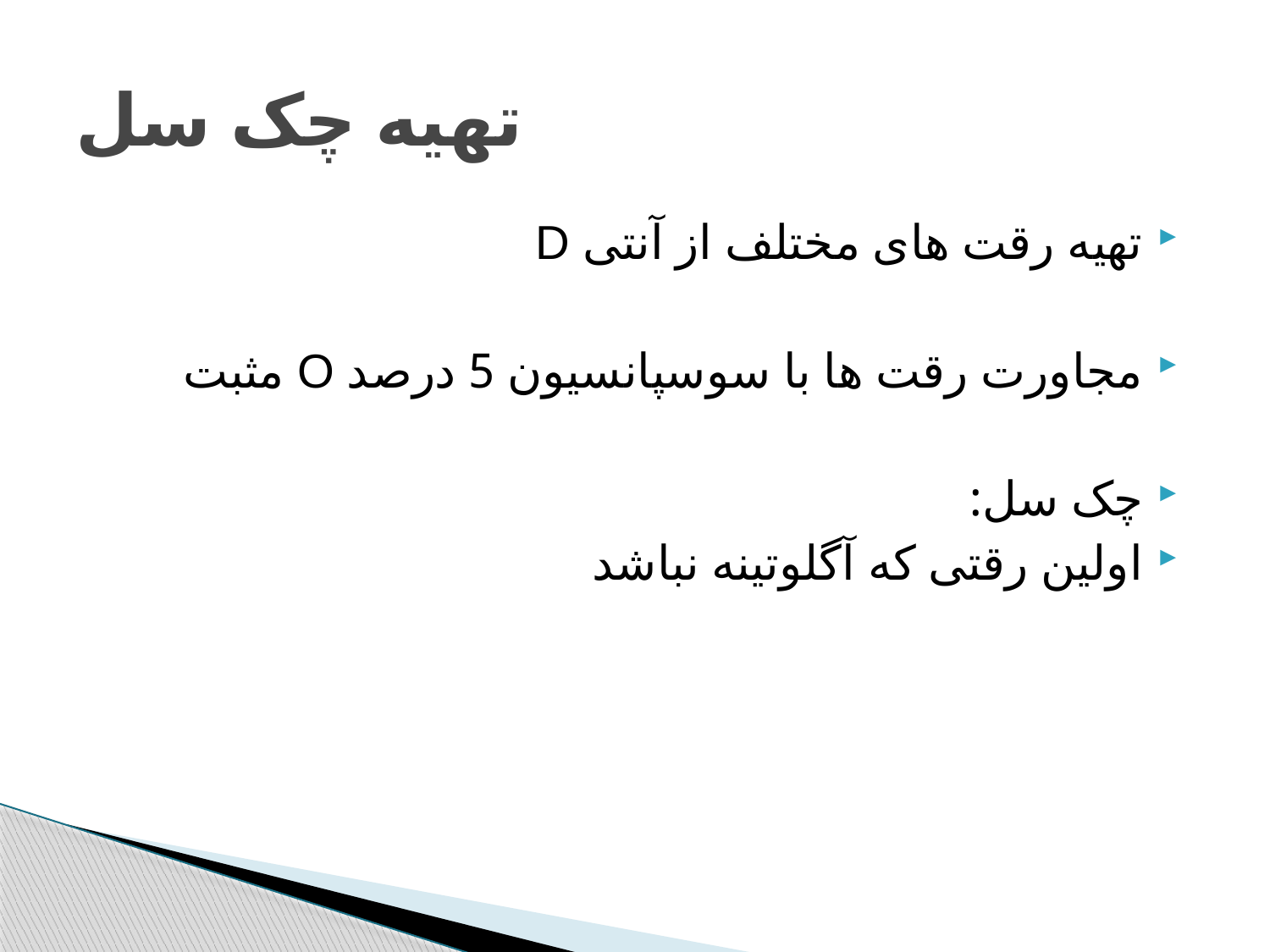

# تهیه چک سل
تهیه رقت های مختلف از آنتی D

مجاورت رقت ها با سوسپانسیون 5 درصد O مثبت

چک سل:
اولین رقتی که آگلوتینه نباشد